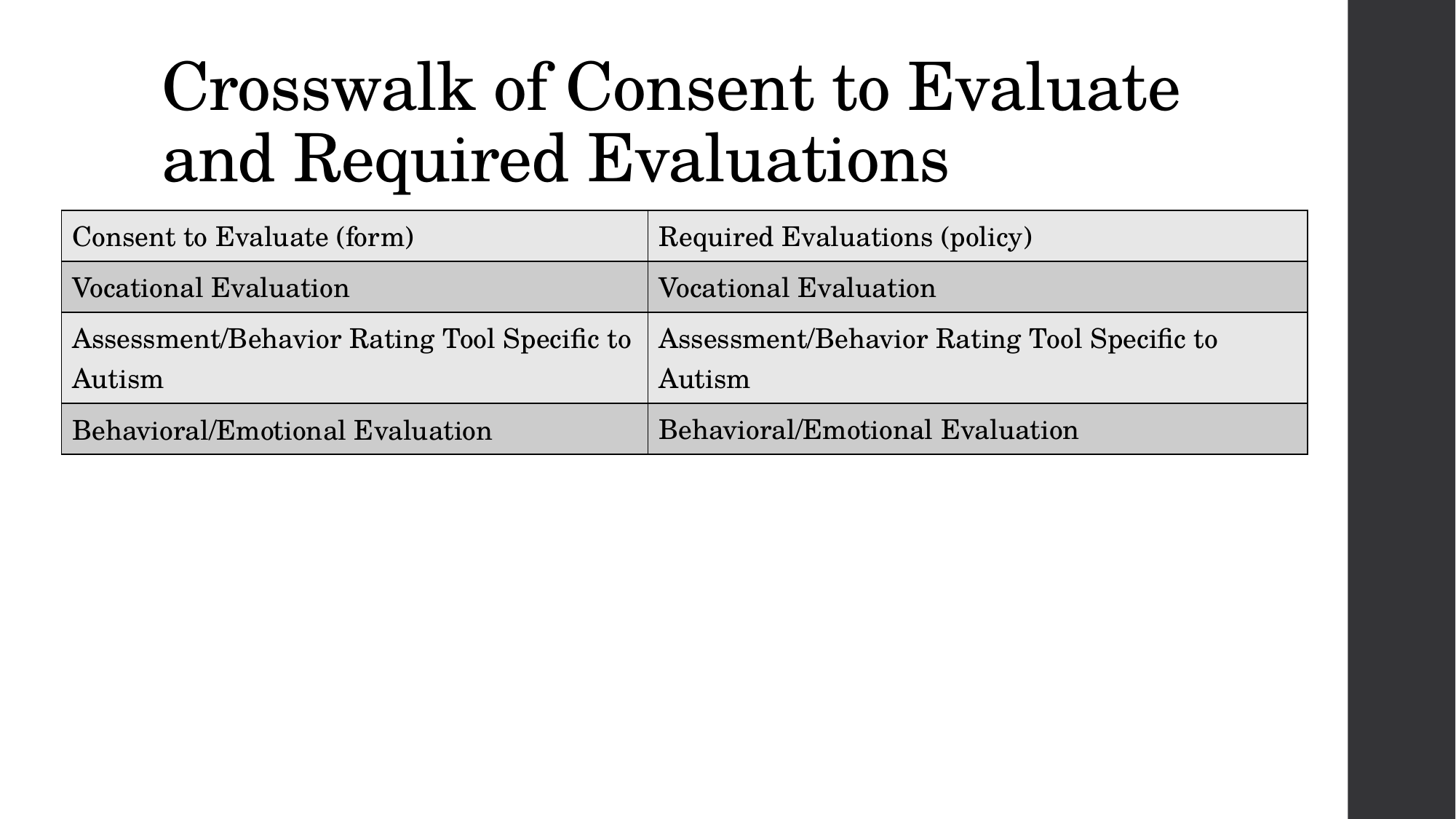

# Crosswalk of Consent to Evaluate and Required Evaluations
| Consent to Evaluate (form) | Required Evaluations (policy) |
| --- | --- |
| Vocational Evaluation | Vocational Evaluation |
| Assessment/Behavior Rating Tool Specific to Autism | Assessment/Behavior Rating Tool Specific to Autism |
| Behavioral/Emotional Evaluation | Behavioral/Emotional Evaluation |